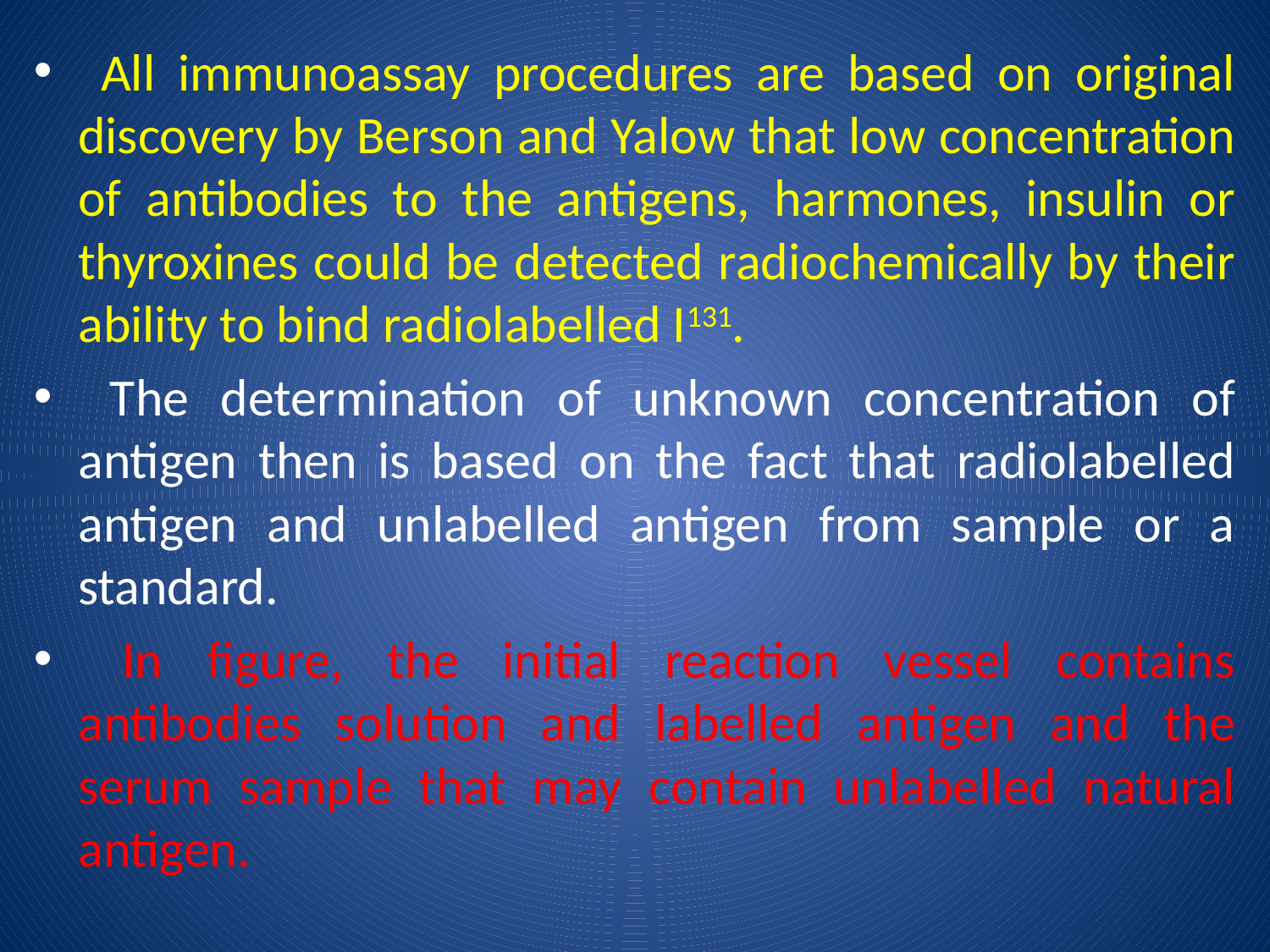

All immunoassay procedures are based on original discovery by Berson and Yalow that low concentration of antibodies to the antigens, harmones, insulin or thyroxines could be detected radiochemically by their ability to bind radiolabelled I131.
 The determination of unknown concentration of antigen then is based on the fact that radiolabelled antigen and unlabelled antigen from sample or a standard.
 In figure, the initial reaction vessel contains antibodies solution and labelled antigen and the serum sample that may contain unlabelled natural antigen.